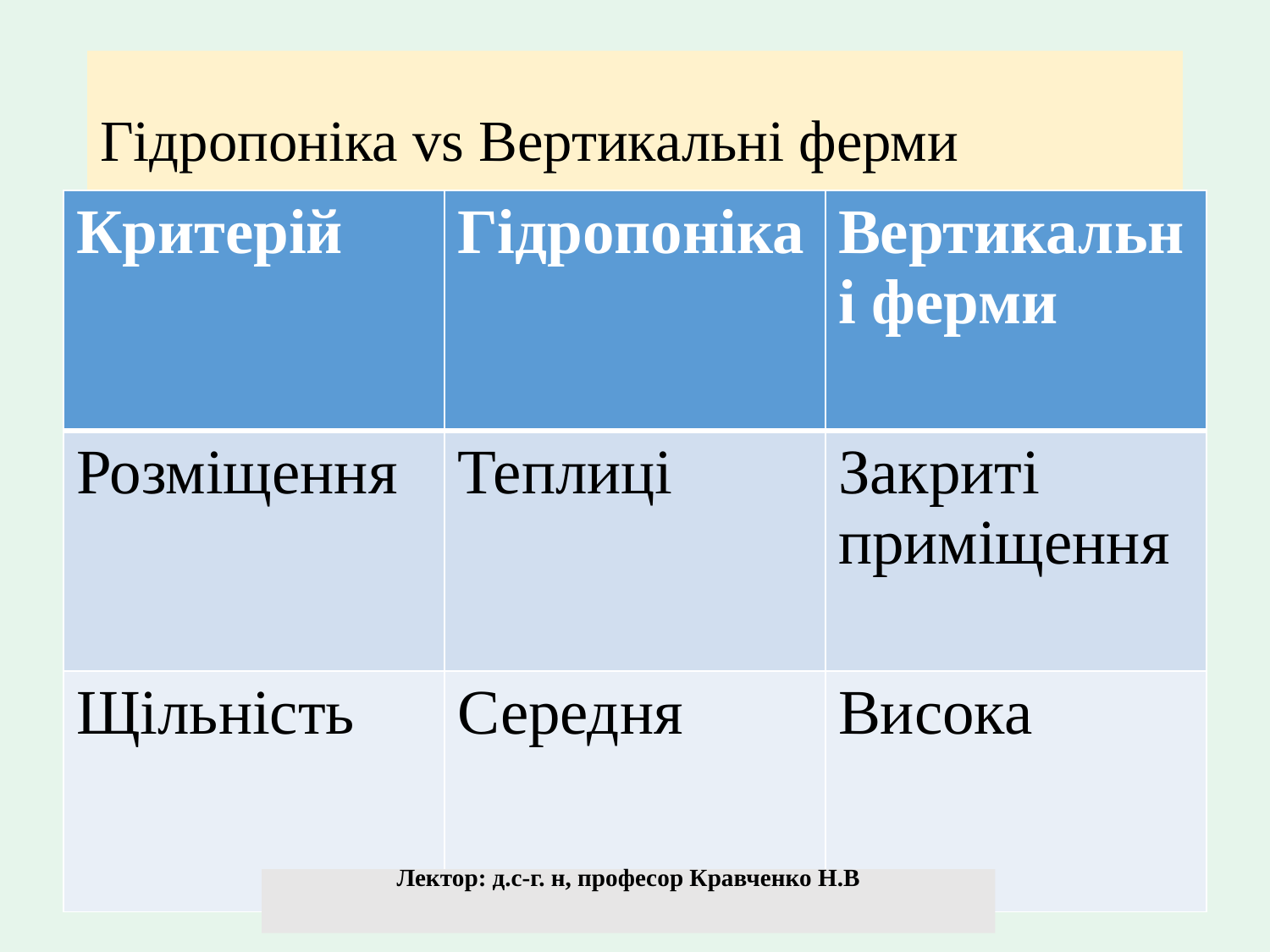

# Гідропоніка vs Вертикальні ферми
| Критерій | Гідропоніка | Вертикальні ферми |
| --- | --- | --- |
| Розміщення | Теплиці | Закриті приміщення |
| Щільність | Середня | Висока |
Лектор: д.с-г. н, професор Кравченко Н.В